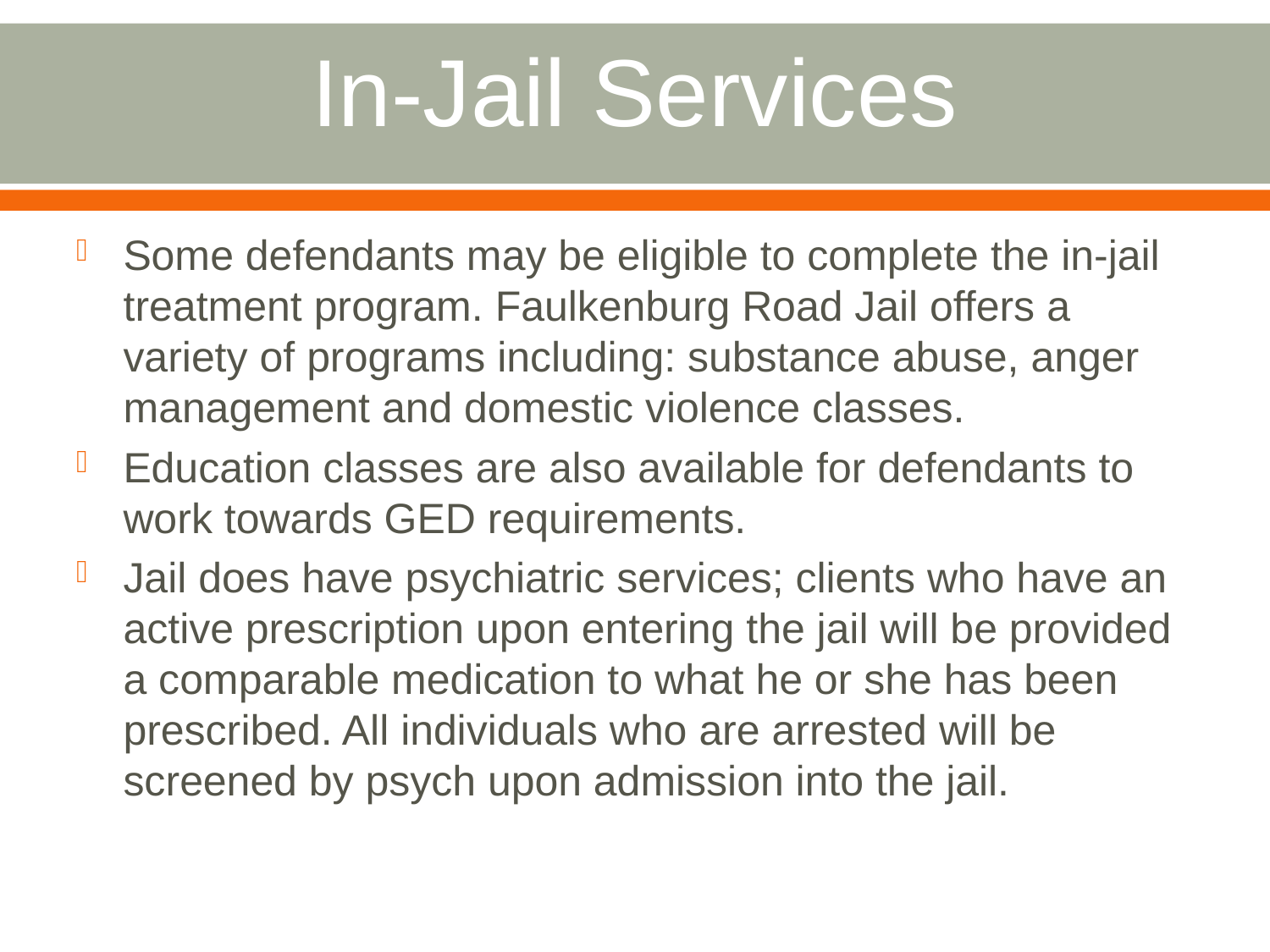

In-Jail Services
Some defendants may be eligible to complete the in-jail treatment program. Faulkenburg Road Jail offers a variety of programs including: substance abuse, anger management and domestic violence classes.
Education classes are also available for defendants to work towards GED requirements.
Jail does have psychiatric services; clients who have an active prescription upon entering the jail will be provided a comparable medication to what he or she has been prescribed. All individuals who are arrested will be screened by psych upon admission into the jail.